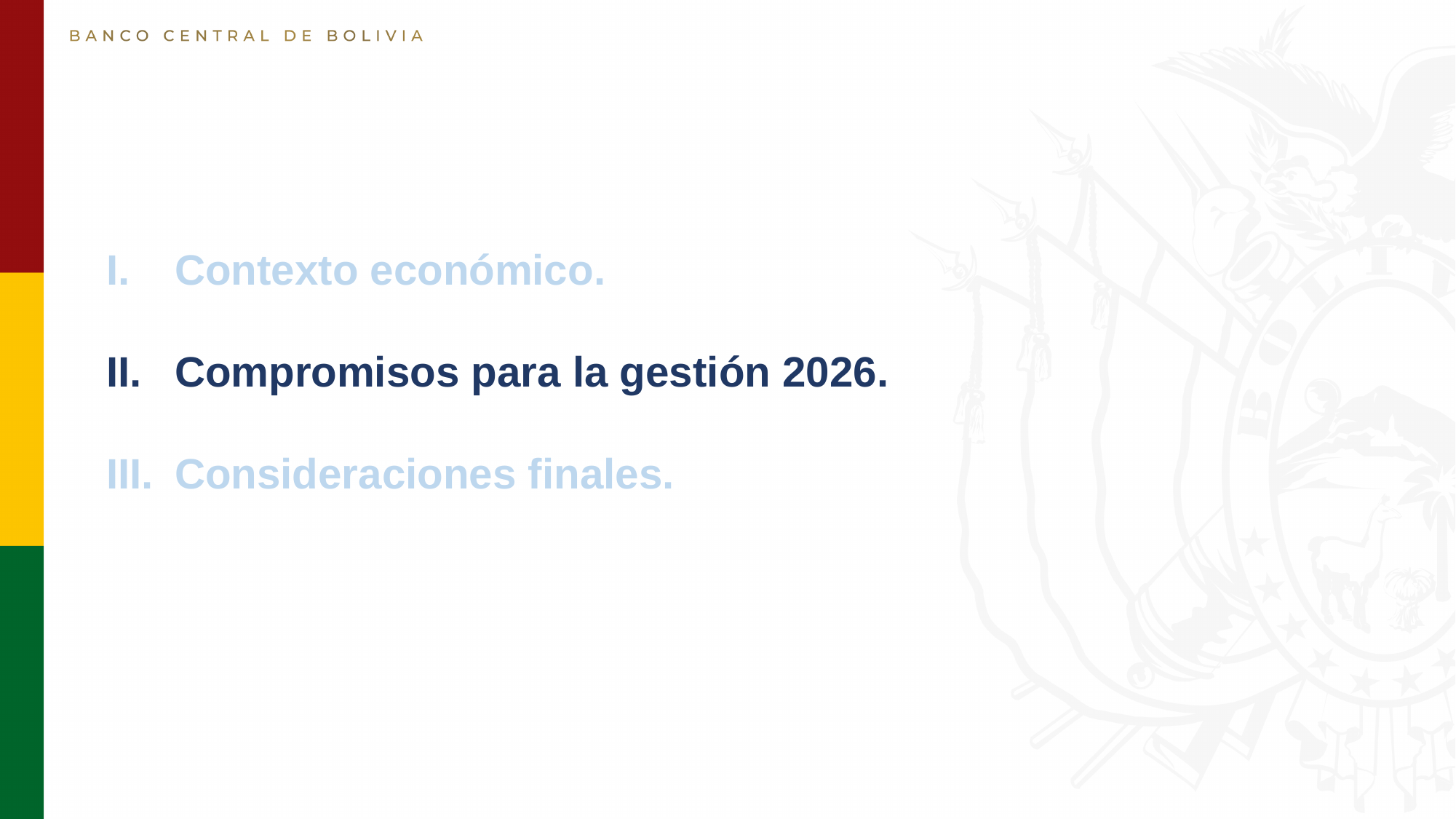

Contexto económico.

Compromisos para la gestión 2026.

Consideraciones finales.